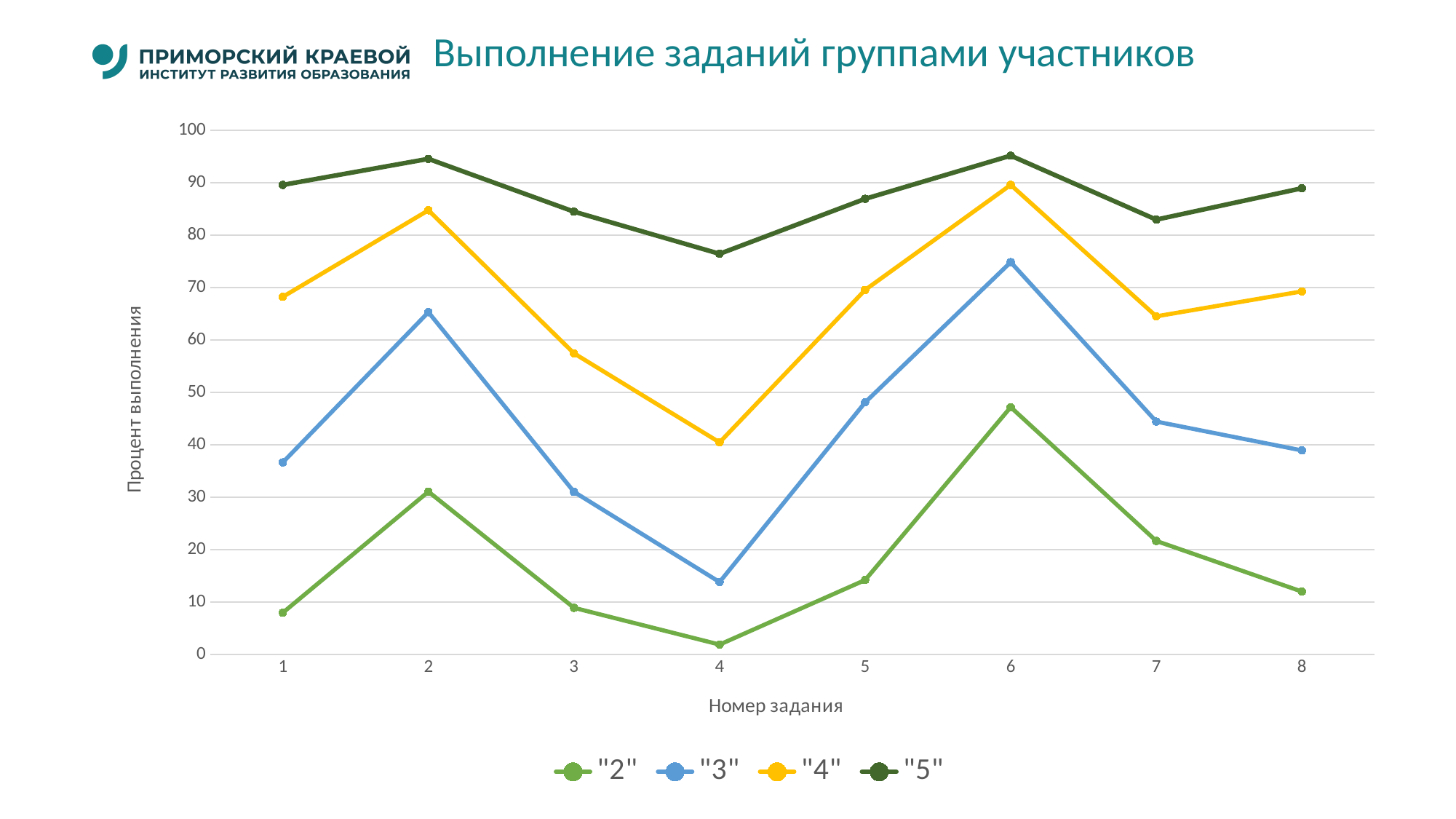

# Выполнение заданий группами участников

### Chart

| Category | "2" | "3" | "4" | "5" |
|---|---|---|---|---|
| 1 | 7.95 | 36.64 | 68.24 | 89.6 |
| 2 | 31.05 | 65.31 | 84.76 | 94.57 |
| 3 | 8.88 | 31.01 | 57.45 | 84.5 |
| 4 | 1.87 | 13.8 | 40.46 | 76.45 |
| 5 | 14.18 | 48.09 | 69.56 | 86.94 |
| 6 | 47.19 | 74.86 | 89.61 | 95.19 |
| 7 | 21.64 | 44.43 | 64.52 | 82.97 |
| 8 | 11.98 | 38.93 | 69.28 | 88.96 |